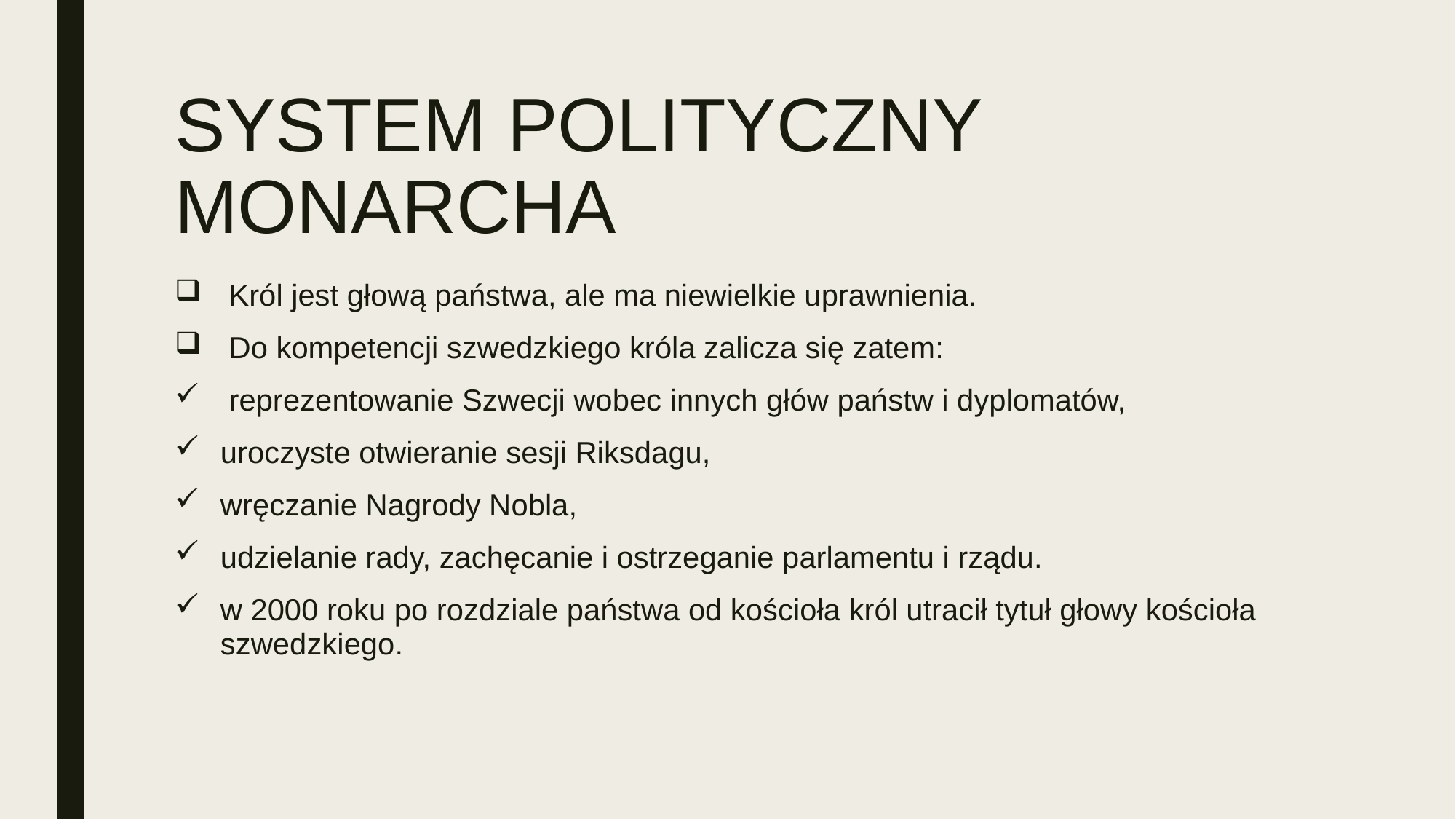

# SYSTEM POLITYCZNY MONARCHA
 Król jest głową państwa, ale ma niewielkie uprawnienia.
 Do kompetencji szwedzkiego króla zalicza się zatem:
 reprezentowanie Szwecji wobec innych głów państw i dyplomatów,
uroczyste otwieranie sesji Riksdagu,
wręczanie Nagrody Nobla,
udzielanie rady, zachęcanie i ostrzeganie parlamentu i rządu.
w 2000 roku po rozdziale państwa od kościoła król utracił tytuł głowy kościoła szwedzkiego.